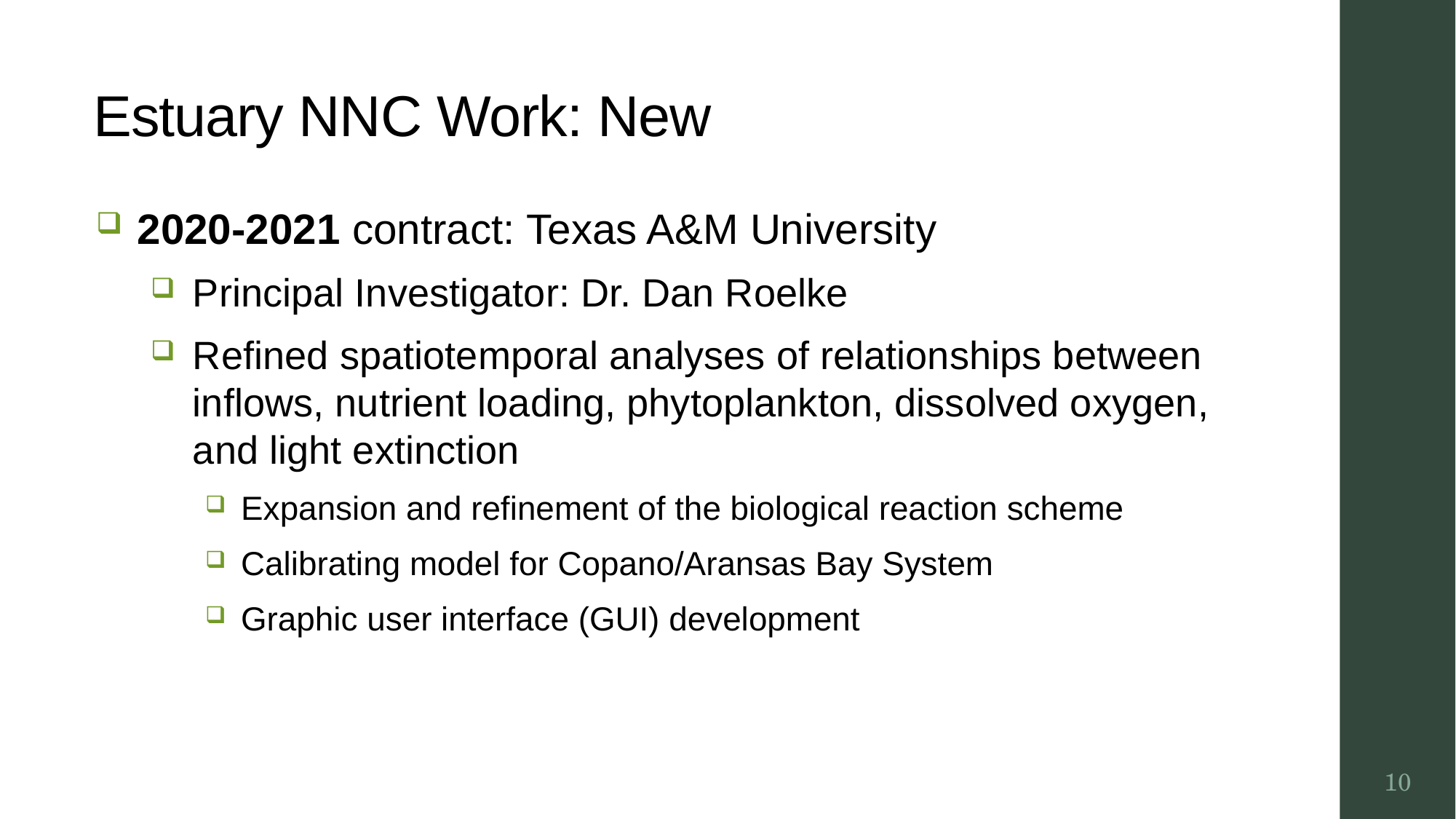

# Estuary NNC Work: New
2020-2021 contract: Texas A&M University
Principal Investigator: Dr. Dan Roelke
Refined spatiotemporal analyses of relationships between inflows, nutrient loading, phytoplankton, dissolved oxygen, and light extinction
Expansion and refinement of the biological reaction scheme
Calibrating model for Copano/Aransas Bay System
Graphic user interface (GUI) development
10